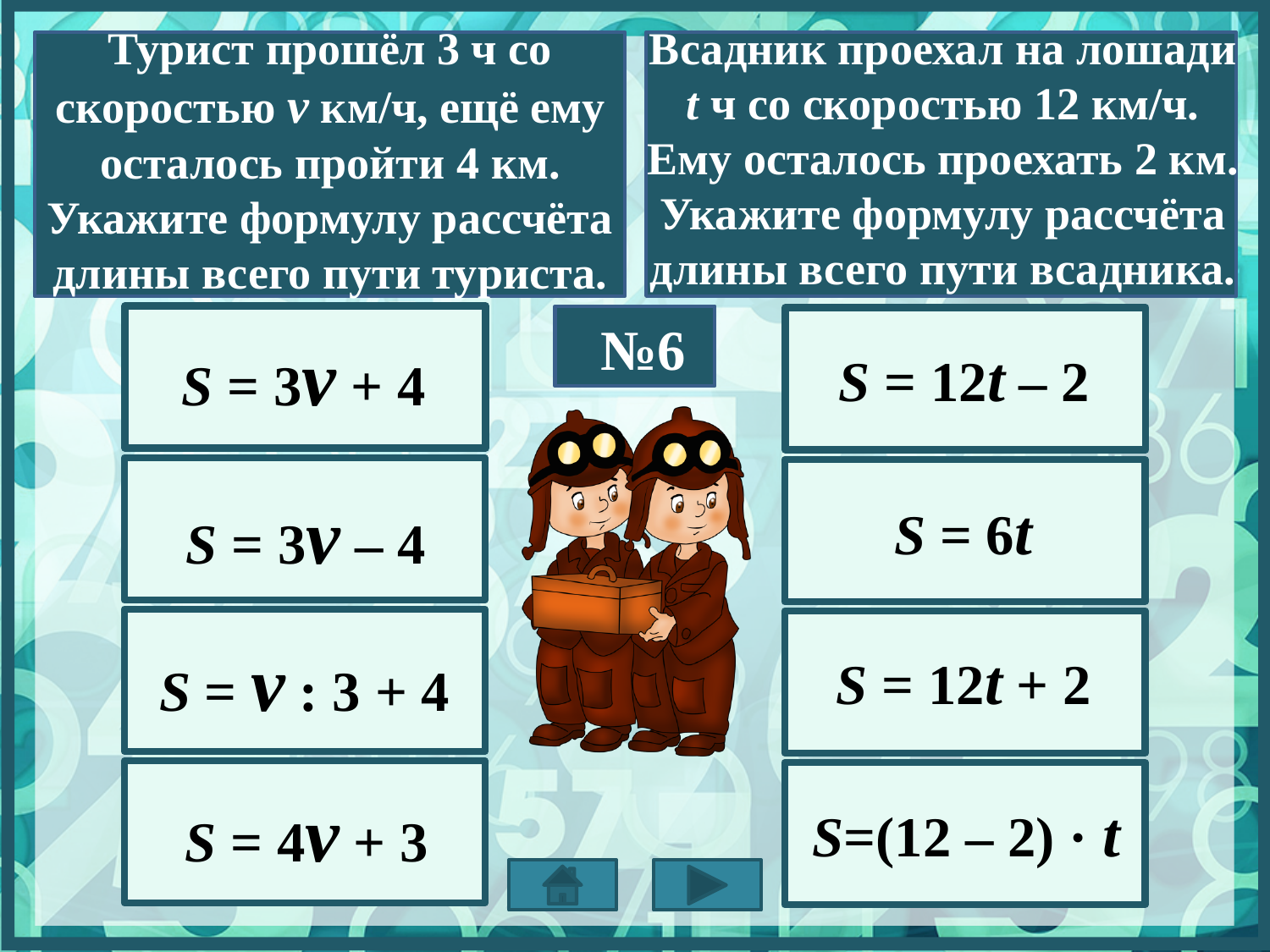

Турист прошёл 3 ч со скоростью v км/ч, ещё ему осталось пройти 4 км. Укажите формулу рассчёта длины всего пути туриста.
Bсадник проехал на лошади t ч со скоростью 12 км/ч. Ему осталось проехать 2 км. Укажите формулу рассчёта длины всего пути всадника.
№6
S = 3v + 4
S = 12t – 2
S = 6t
S = 3v – 4
S = 12t + 2
S = v : 3 + 4
S = 4v + 3
S=(12 – 2) · t